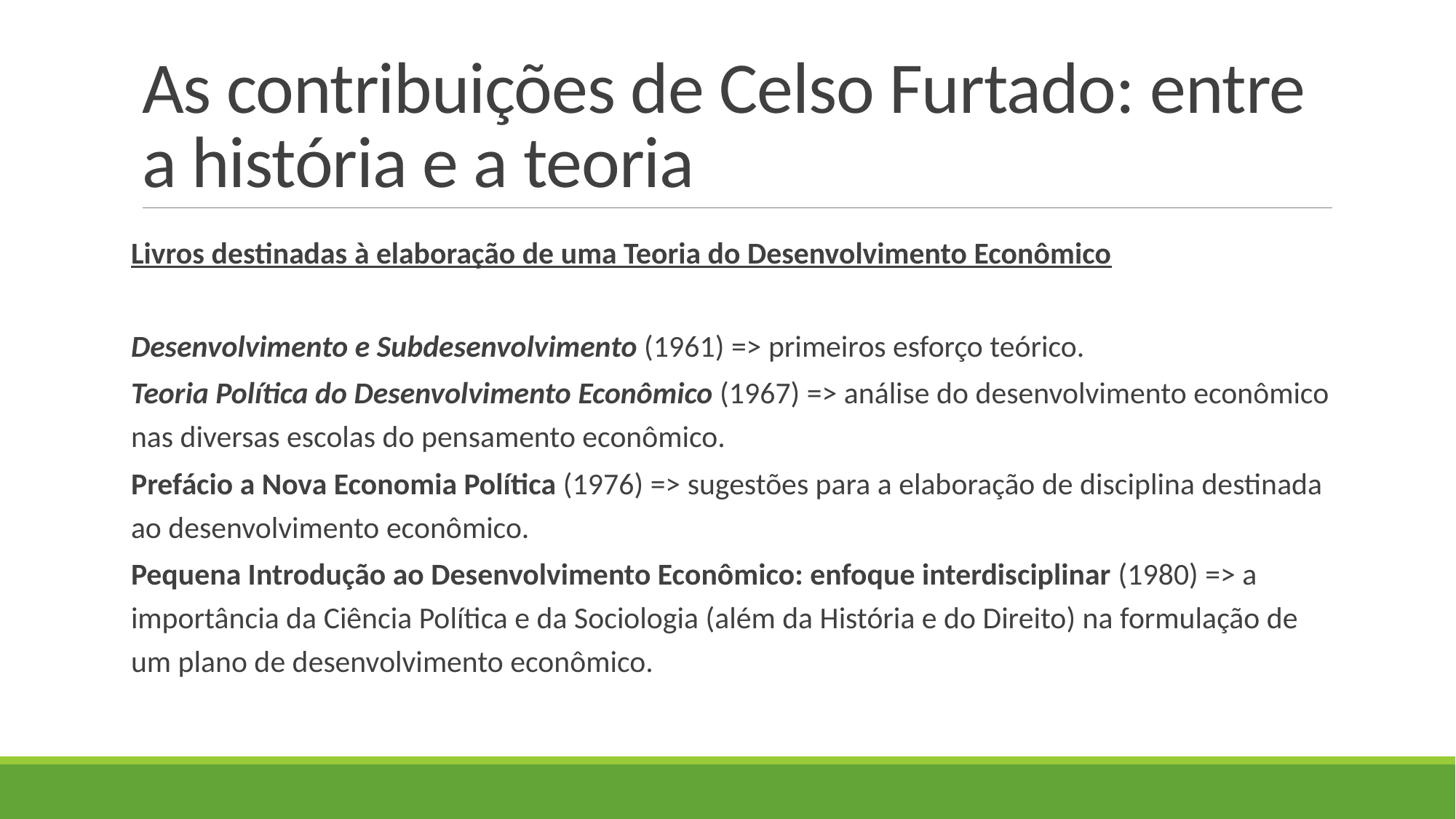

# As contribuições de Celso Furtado: entre a história e a teoria
Livros destinadas à elaboração de uma Teoria do Desenvolvimento Econômico

Desenvolvimento e Subdesenvolvimento (1961) => primeiros esforço teórico.
Teoria Política do Desenvolvimento Econômico (1967) => análise do desenvolvimento econômico nas diversas escolas do pensamento econômico.
Prefácio a Nova Economia Política (1976) => sugestões para a elaboração de disciplina destinada ao desenvolvimento econômico.
Pequena Introdução ao Desenvolvimento Econômico: enfoque interdisciplinar (1980) => a importância da Ciência Política e da Sociologia (além da História e do Direito) na formulação de um plano de desenvolvimento econômico.